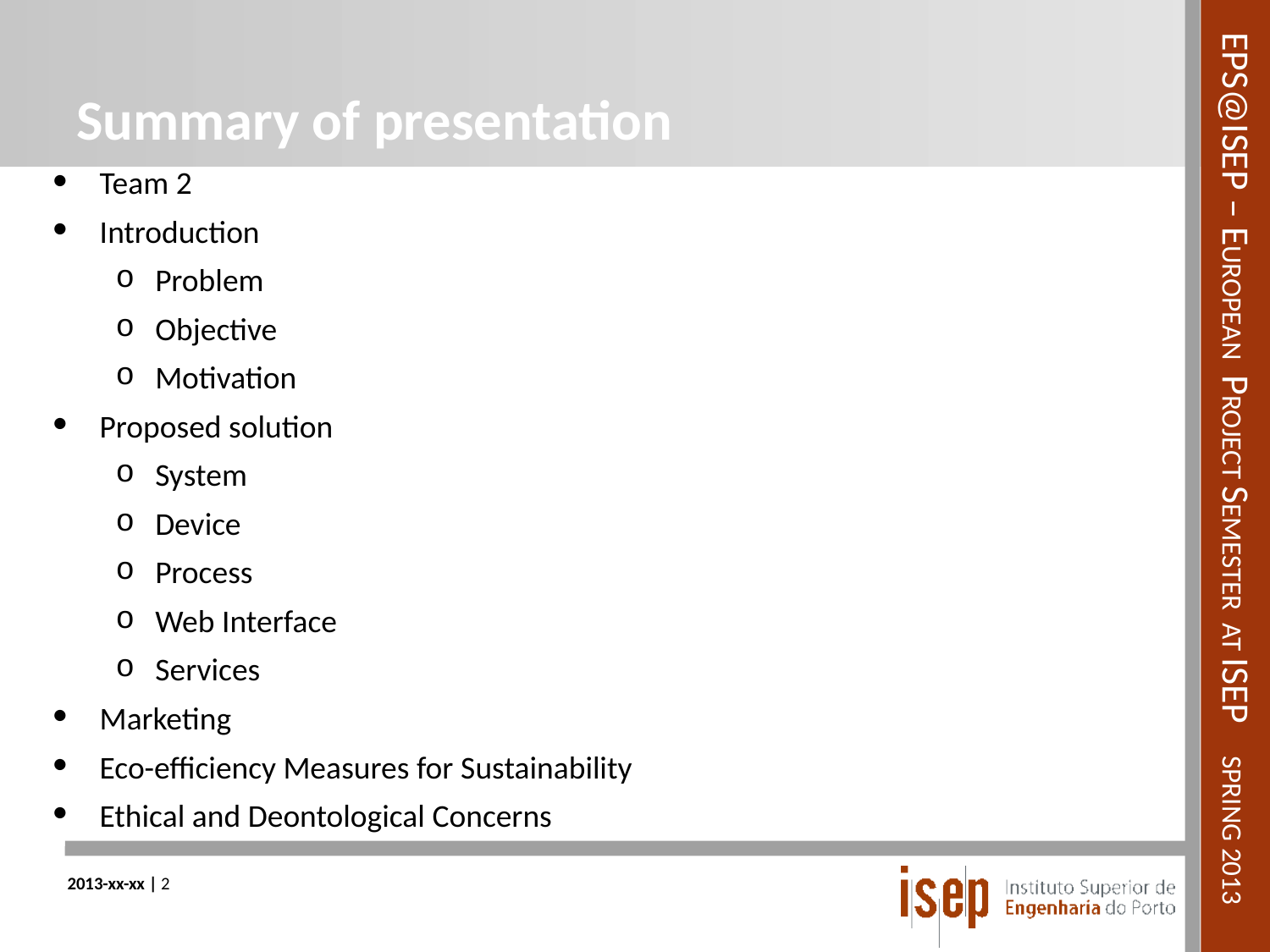

# Summary of presentation
Team 2
Introduction
Problem
Objective
Motivation
Proposed solution
System
Device
Process
Web Interface
Services
Marketing
Eco-efficiency Measures for Sustainability
Ethical and Deontological Concerns